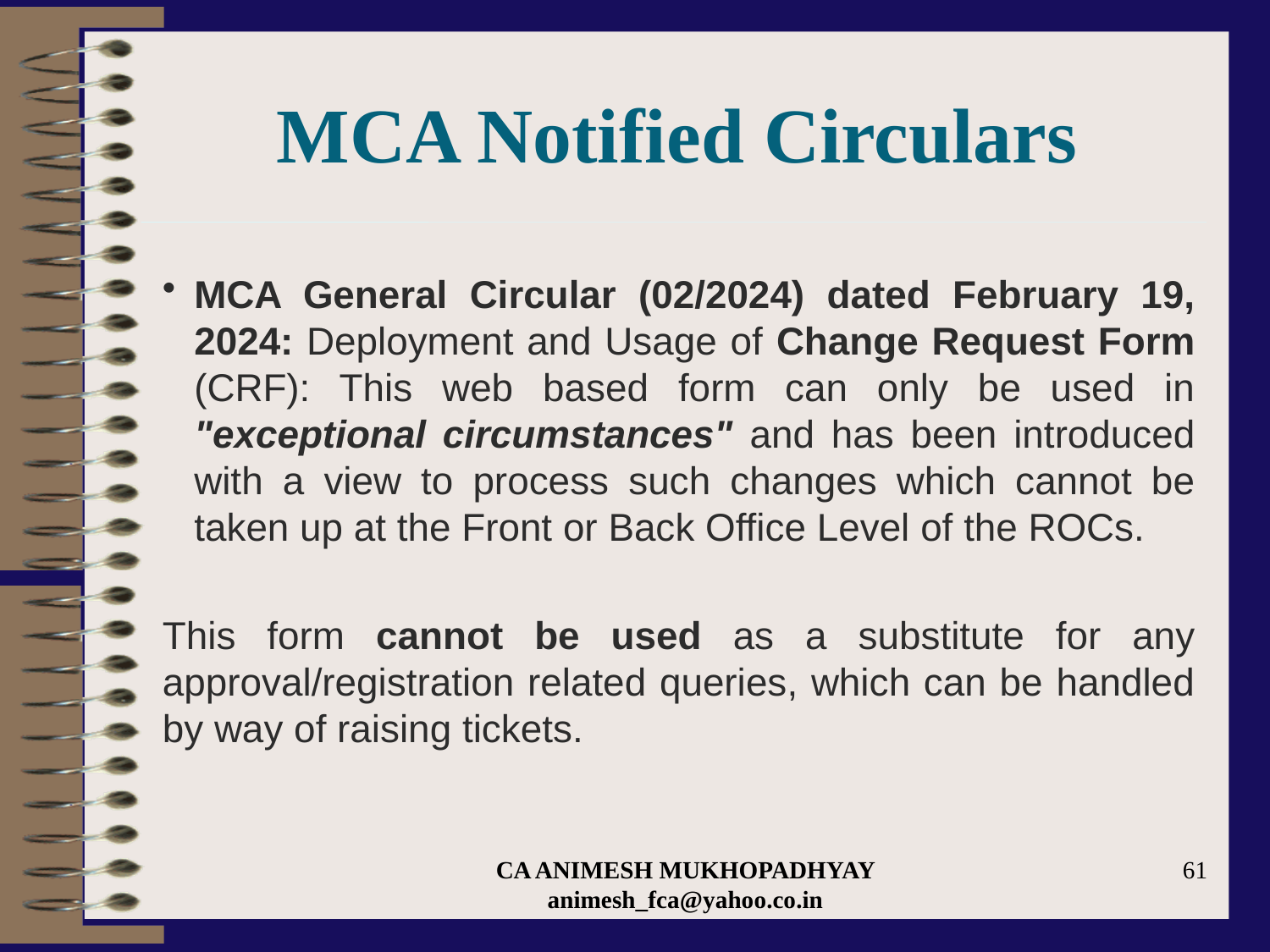

# MCA Notified Circulars

MCA General Circular (02/2024) dated February 19, 2024: Deployment and Usage of Change Request Form (CRF): This web based form can only be used in "exceptional circumstances" and has been introduced with a view to process such changes which cannot be taken up at the Front or Back Office Level of the ROCs.

This form cannot be used as a substitute for any approval/registration related queries, which can be handled by way of raising tickets.
CA ANIMESH MUKHOPADHYAY   animesh_fca@yahoo.co.in
61